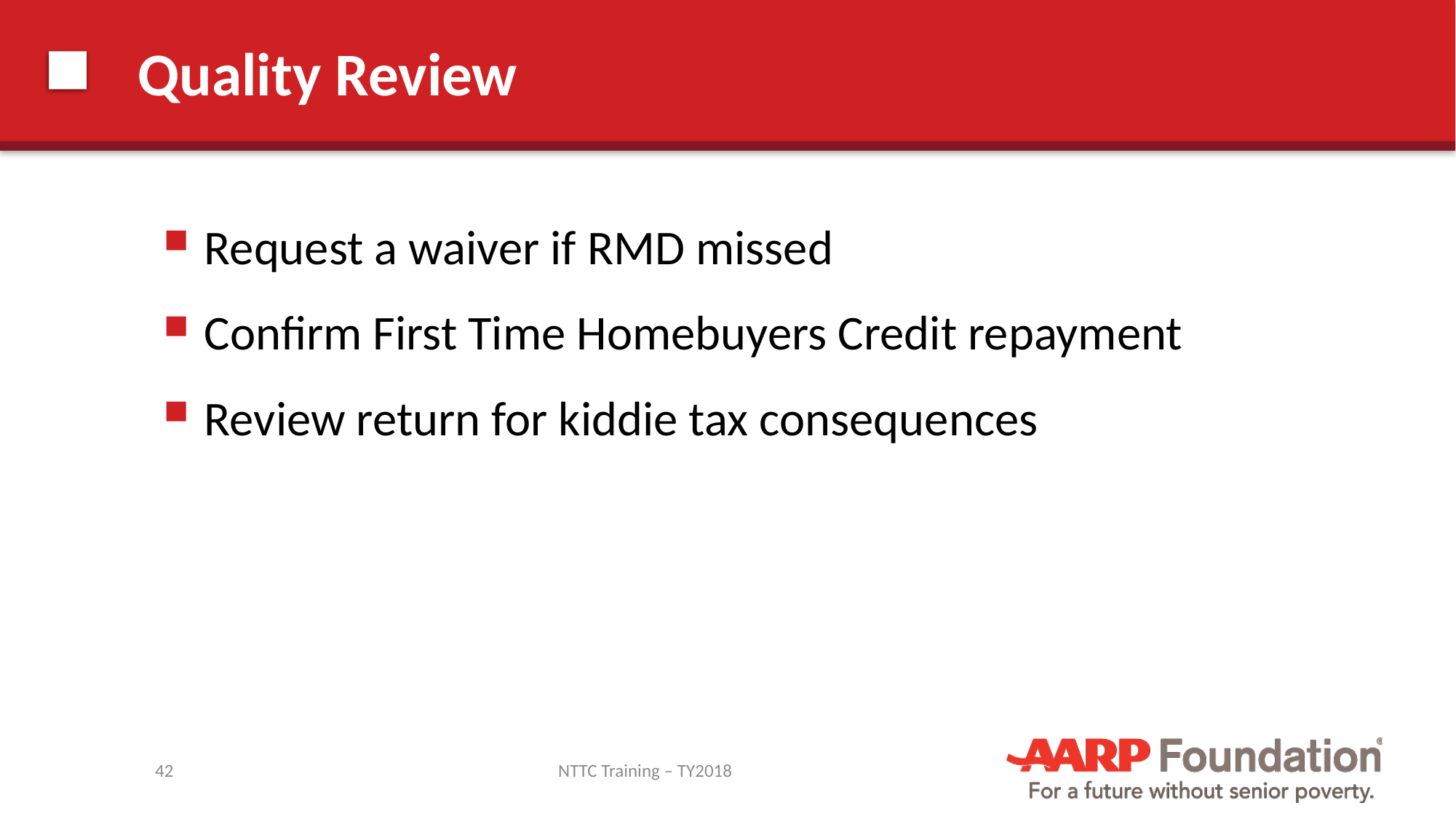

# Quality Review
Request a waiver if RMD missed
Confirm First Time Homebuyers Credit repayment
Review return for kiddie tax consequences
42
NTTC Training – TY2018